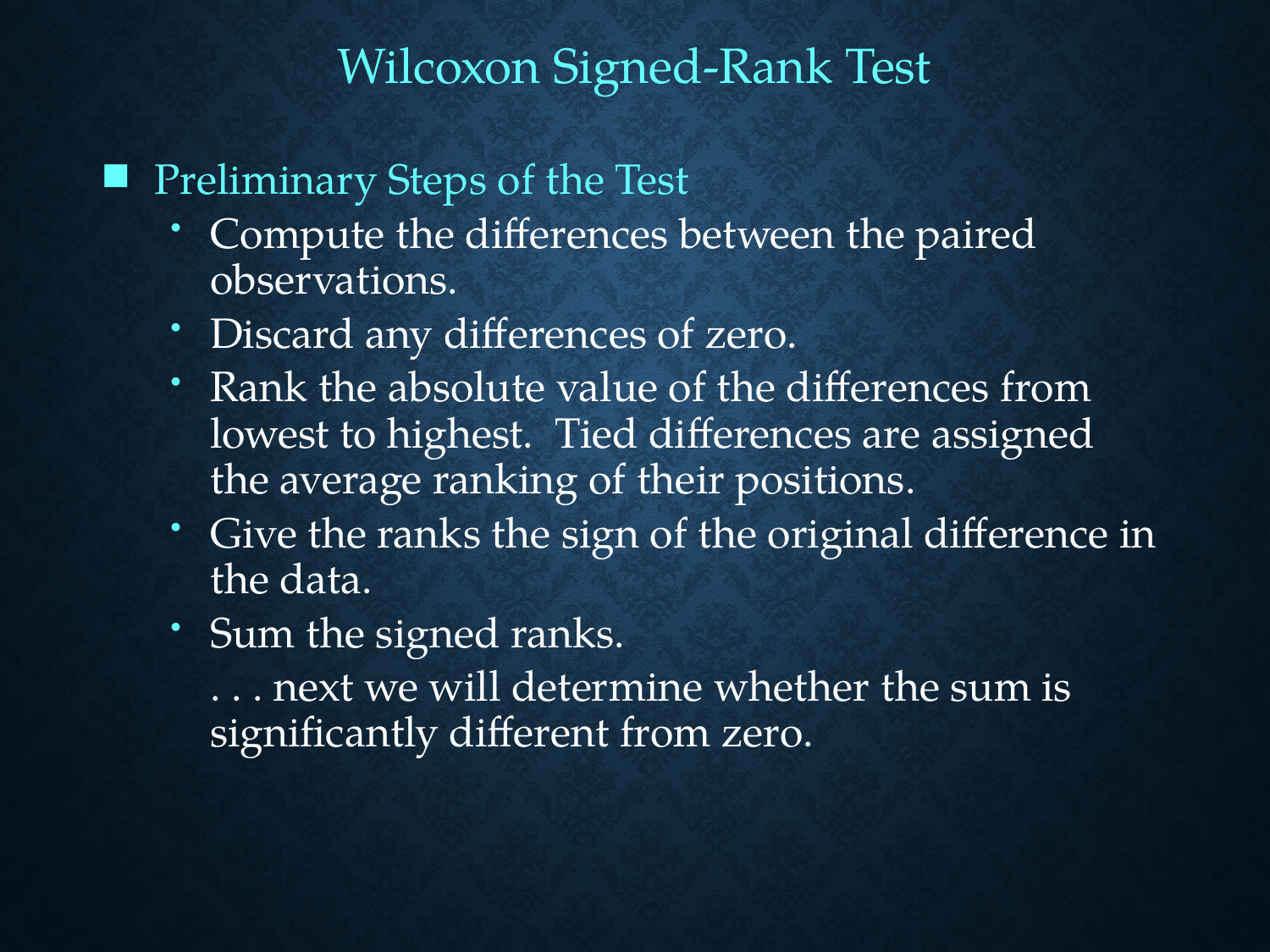

Wilcoxon Signed-Rank Test
Preliminary Steps of the Test
Compute the differences between the paired observations.
Discard any differences of zero.
Rank the absolute value of the differences from lowest to highest.  Tied differences are assigned the average ranking of their positions.
Give the ranks the sign of the original difference in the data.
Sum the signed ranks.
	. . . next we will determine whether the sum is significantly different from zero.